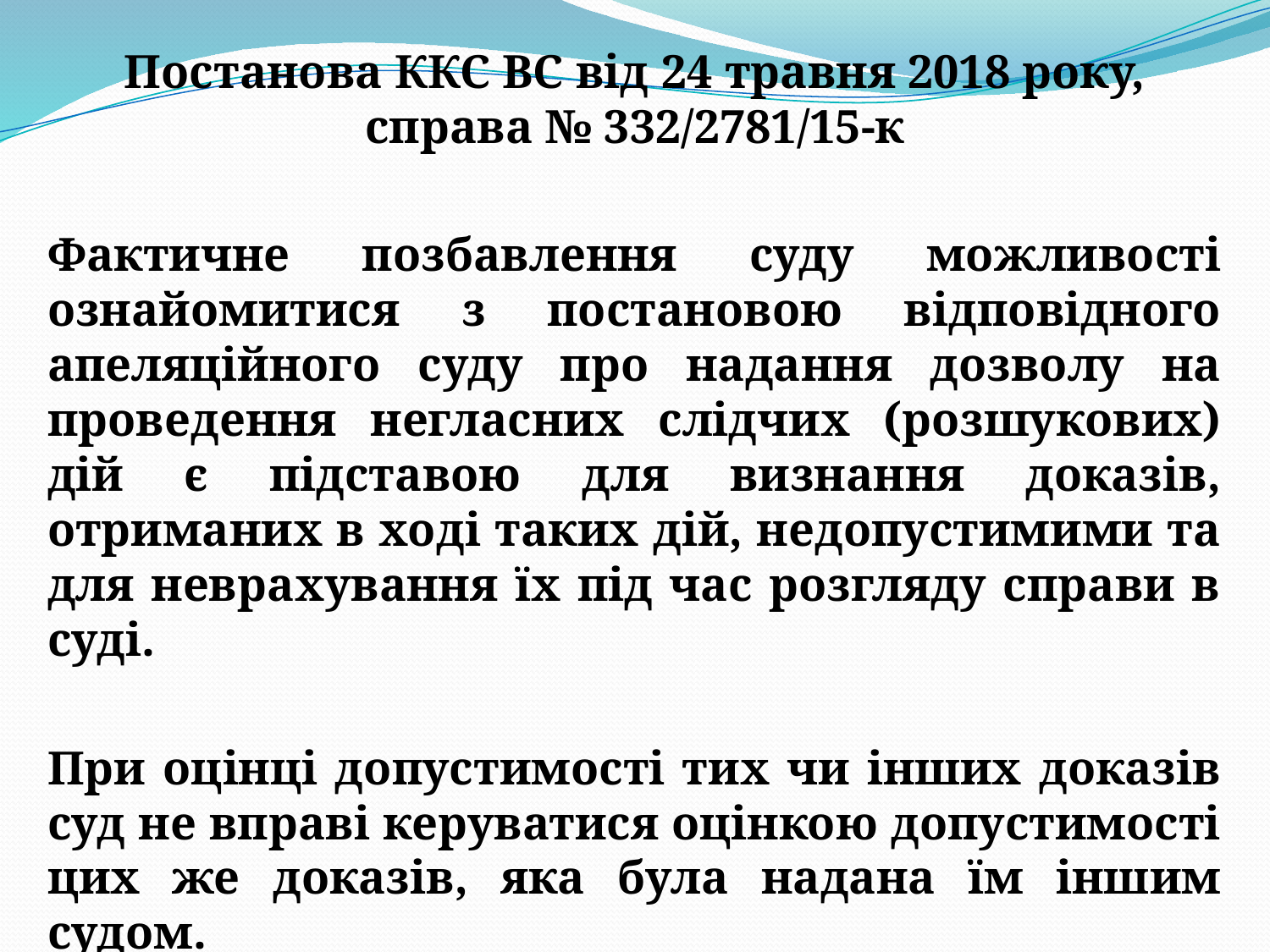

Постанова ККС ВС від 24 травня 2018 року, справа № 332/2781/15-к

Фактичне позбавлення суду можливості ознайомитися з постановою відповідного апеляційного суду про надання дозволу на проведення негласних слідчих (розшукових) дій є підставою для визнання доказів, отриманих в ході таких дій, недопустимими та для неврахування їх під час розгляду справи в суді.

При оцінці допустимості тих чи інших доказів суд не вправі керуватися оцінкою допустимості цих же доказів, яка була надана їм іншим судом.